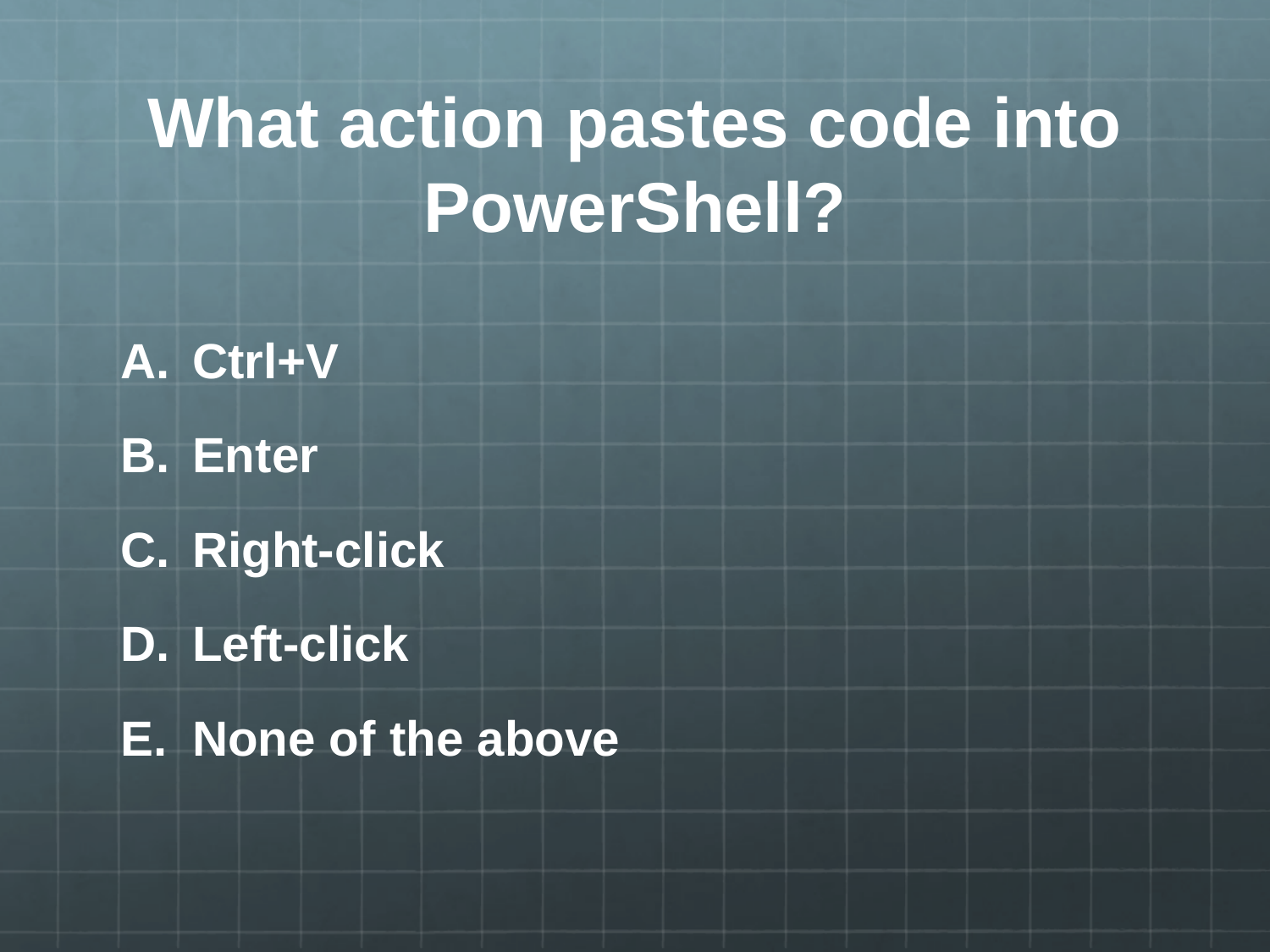

# What action pastes code into PowerShell?
Ctrl+V
Enter
Right-click
Left-click
None of the above